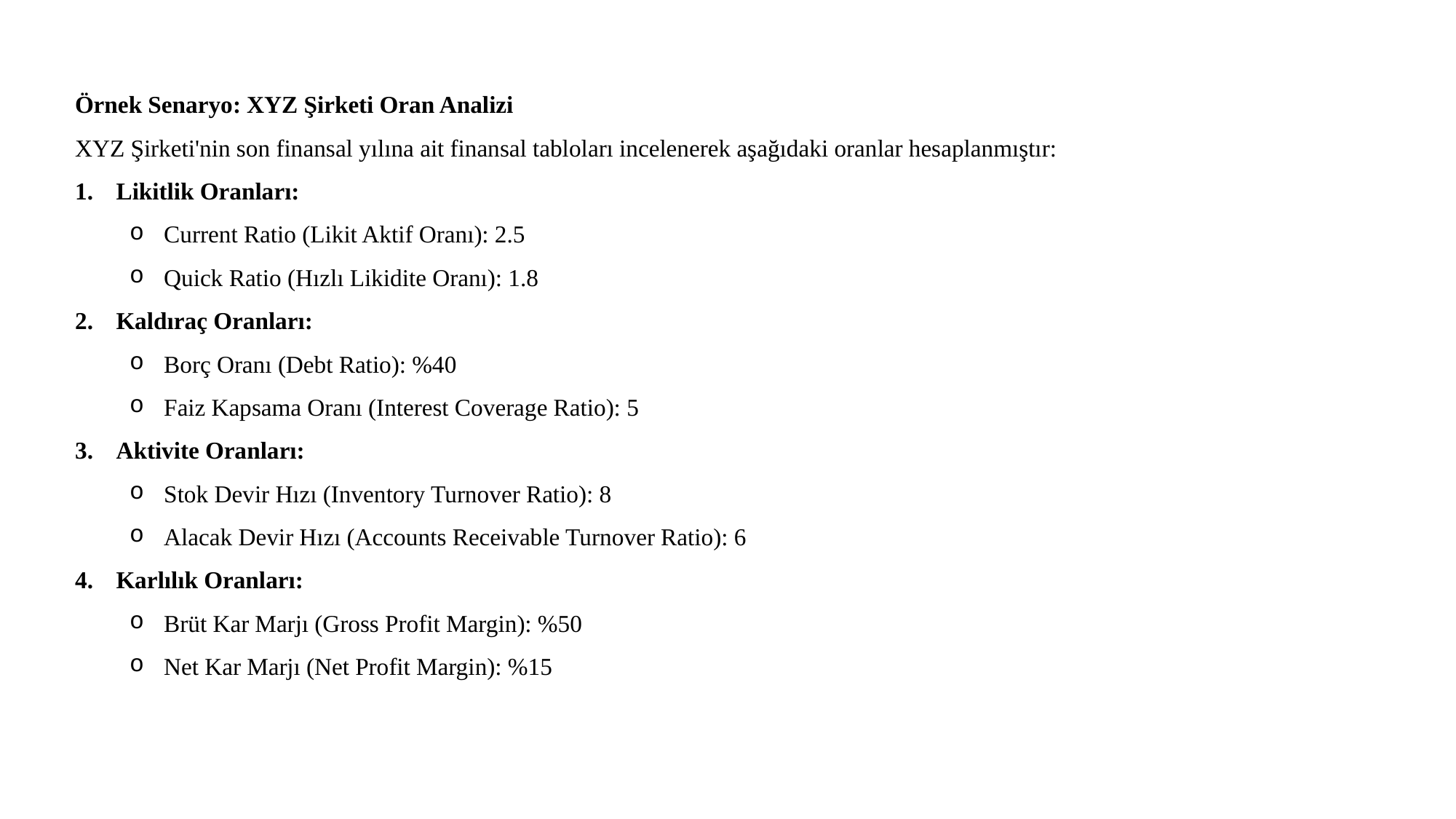

Örnek Senaryo: XYZ Şirketi Oran Analizi
XYZ Şirketi'nin son finansal yılına ait finansal tabloları incelenerek aşağıdaki oranlar hesaplanmıştır:
Likitlik Oranları:
Current Ratio (Likit Aktif Oranı): 2.5
Quick Ratio (Hızlı Likidite Oranı): 1.8
Kaldıraç Oranları:
Borç Oranı (Debt Ratio): %40
Faiz Kapsama Oranı (Interest Coverage Ratio): 5
Aktivite Oranları:
Stok Devir Hızı (Inventory Turnover Ratio): 8
Alacak Devir Hızı (Accounts Receivable Turnover Ratio): 6
Karlılık Oranları:
Brüt Kar Marjı (Gross Profit Margin): %50
Net Kar Marjı (Net Profit Margin): %15